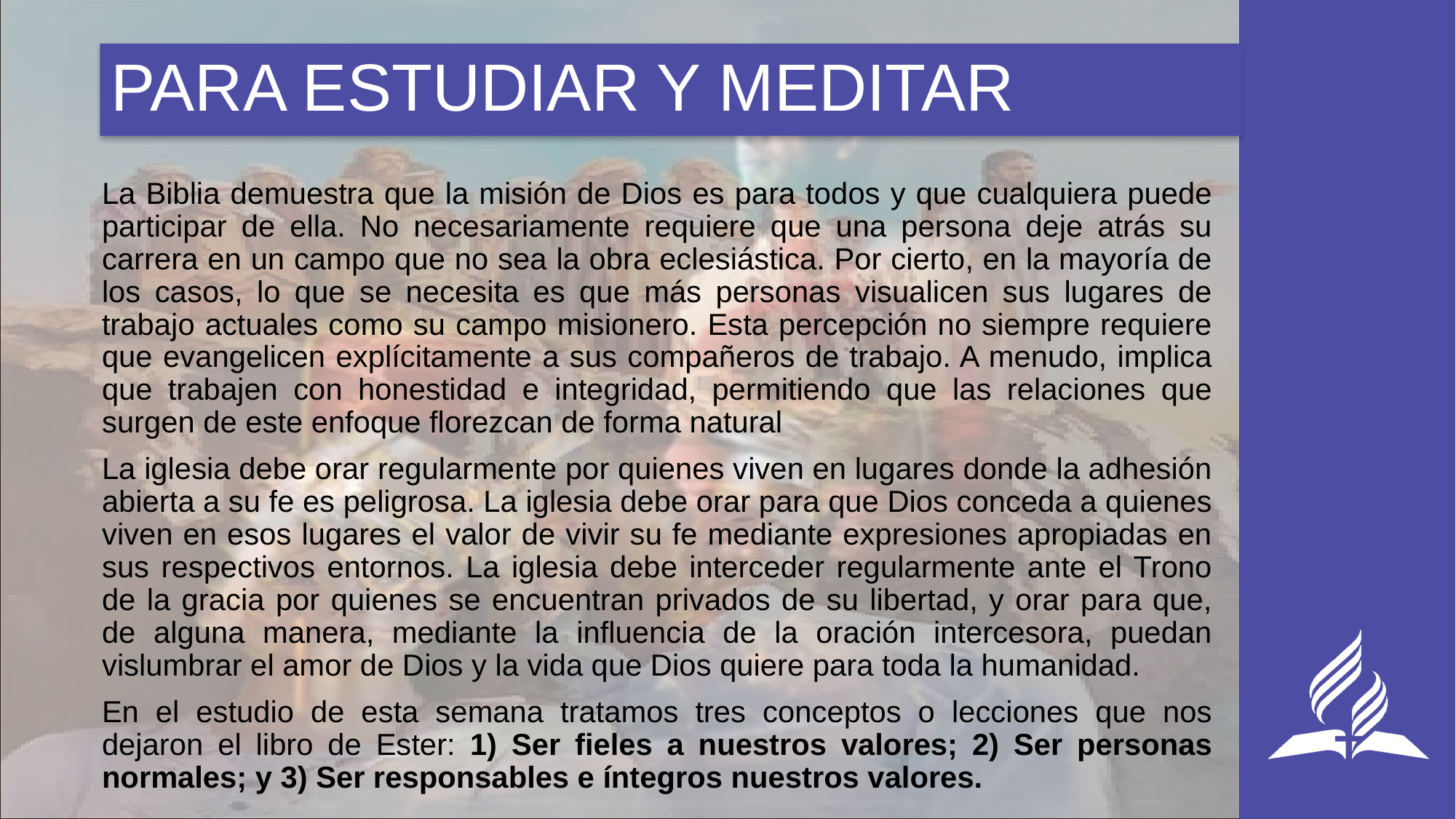

# PARA ESTUDIAR Y MEDITAR
La Biblia demuestra que la misión de Dios es para todos y que cualquiera puede participar de ella. No necesariamente requiere que una persona deje atrás su carrera en un campo que no sea la obra eclesiástica. Por cierto, en la mayoría de los casos, lo que se necesita es que más personas visualicen sus lugares de trabajo actuales como su campo misionero. Esta percepción no siempre requiere que evangelicen explícitamente a sus compañeros de trabajo. A menudo, implica que trabajen con honestidad e integridad, permitiendo que las relaciones que surgen de este enfoque florezcan de forma natural
La iglesia debe orar regularmente por quienes viven en lugares donde la adhesión abierta a su fe es peligrosa. La iglesia debe orar para que Dios conceda a quienes viven en esos lugares el valor de vivir su fe mediante expresiones apropiadas en sus respectivos entornos. La iglesia debe interceder regularmente ante el Trono de la gracia por quienes se encuentran privados de su libertad, y orar para que, de alguna manera, mediante la influencia de la oración intercesora, puedan vislumbrar el amor de Dios y la vida que Dios quiere para toda la humanidad.
En el estudio de esta semana tratamos tres conceptos o lecciones que nos dejaron el libro de Ester: 1) Ser fieles a nuestros valores; 2) Ser personas normales; y 3) Ser responsables e íntegros nuestros valores.